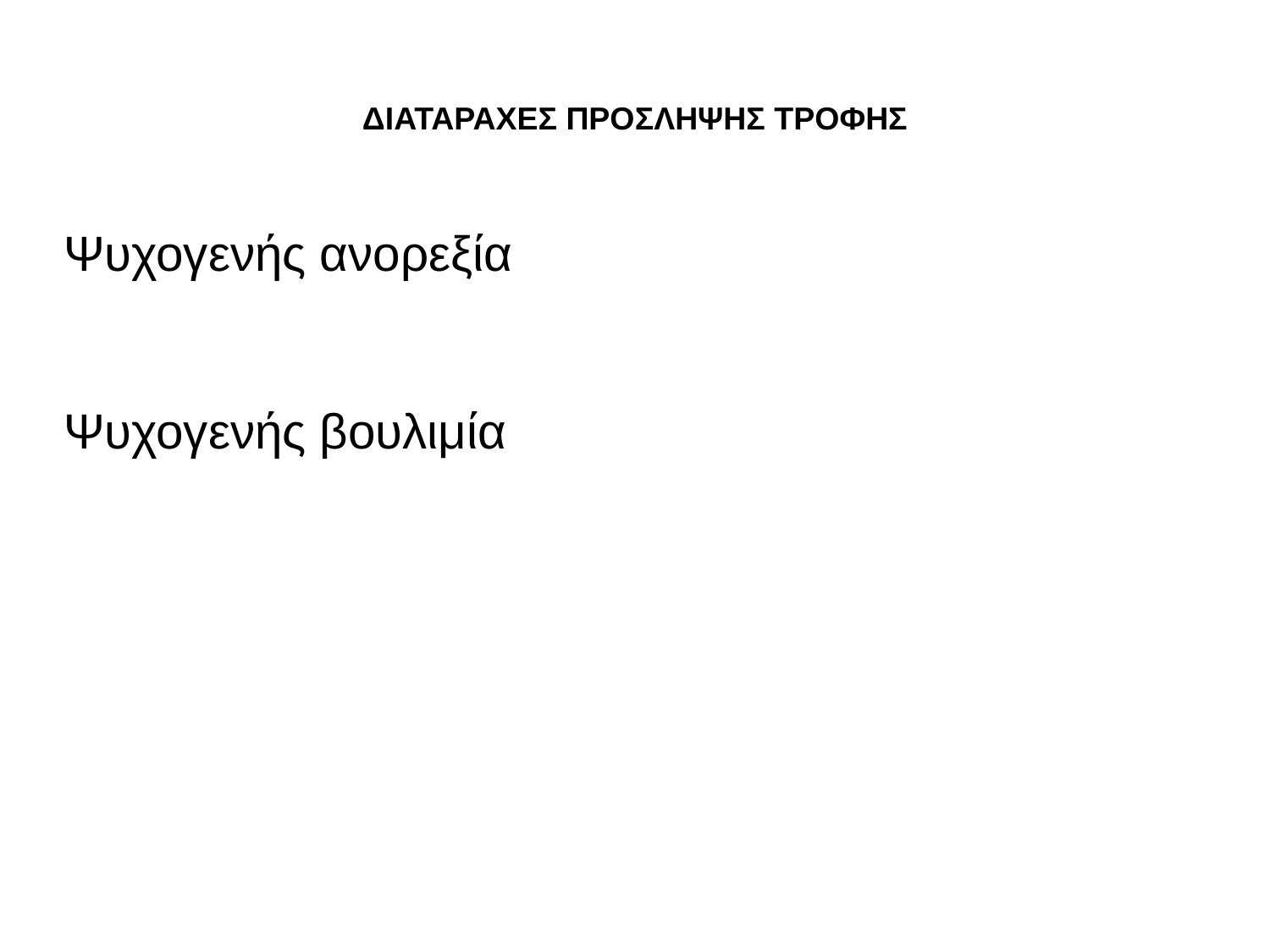

# ΔΙΑΤΑΡΑΧΕΣ ΠΡΟΣΛΗΨΗΣ ΤΡΟΦΗΣ
Ψυχογενής ανορεξία

Ψυχογενής βουλιμία